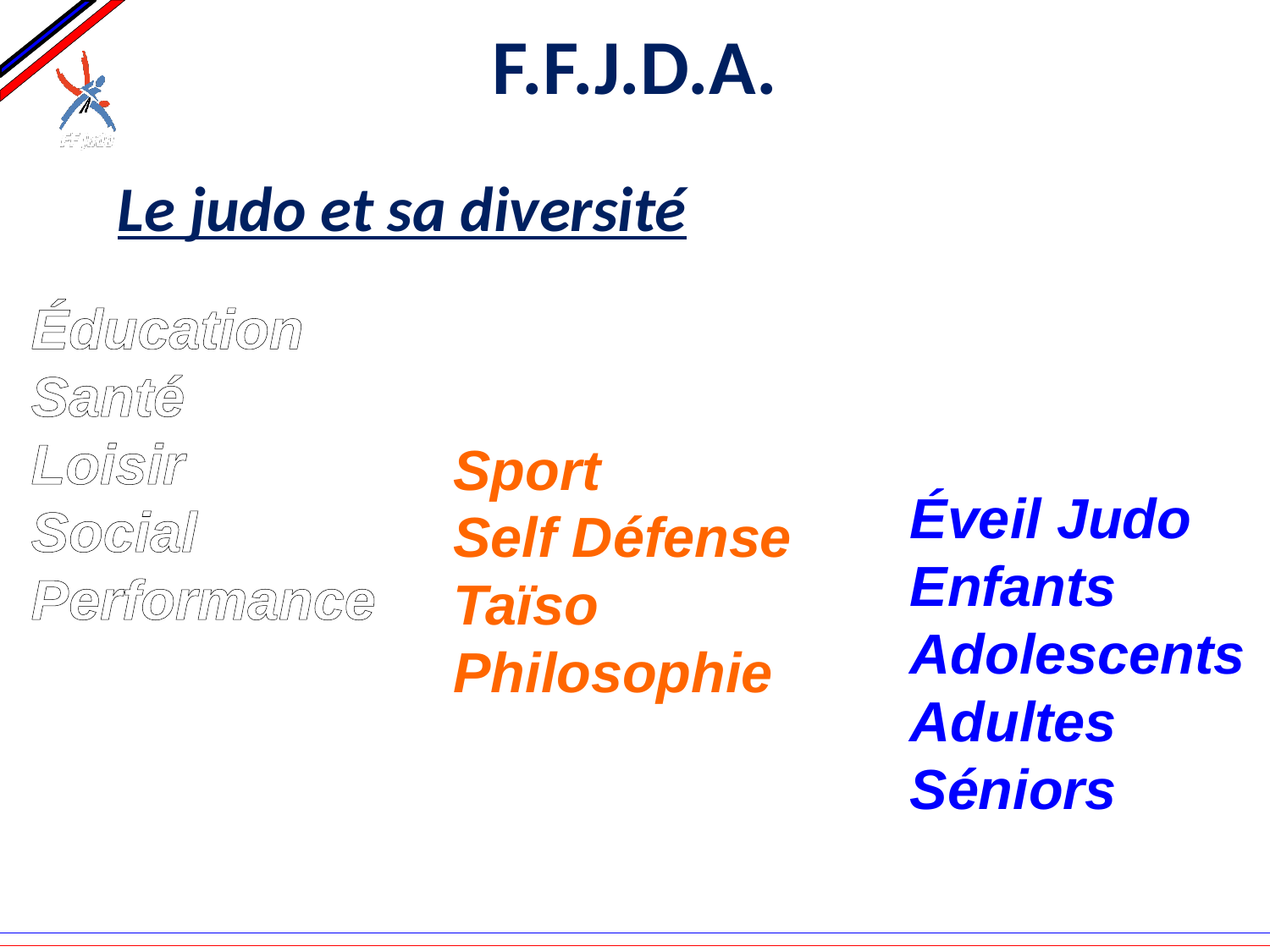

# F.F.J.D.A.
Le judo et sa diversité

Éducation
Santé
Loisir
Social
Performance
Sport
Self Défense
Taïso
Philosophie
Éveil Judo
Enfants
Adolescents
Adultes
Séniors